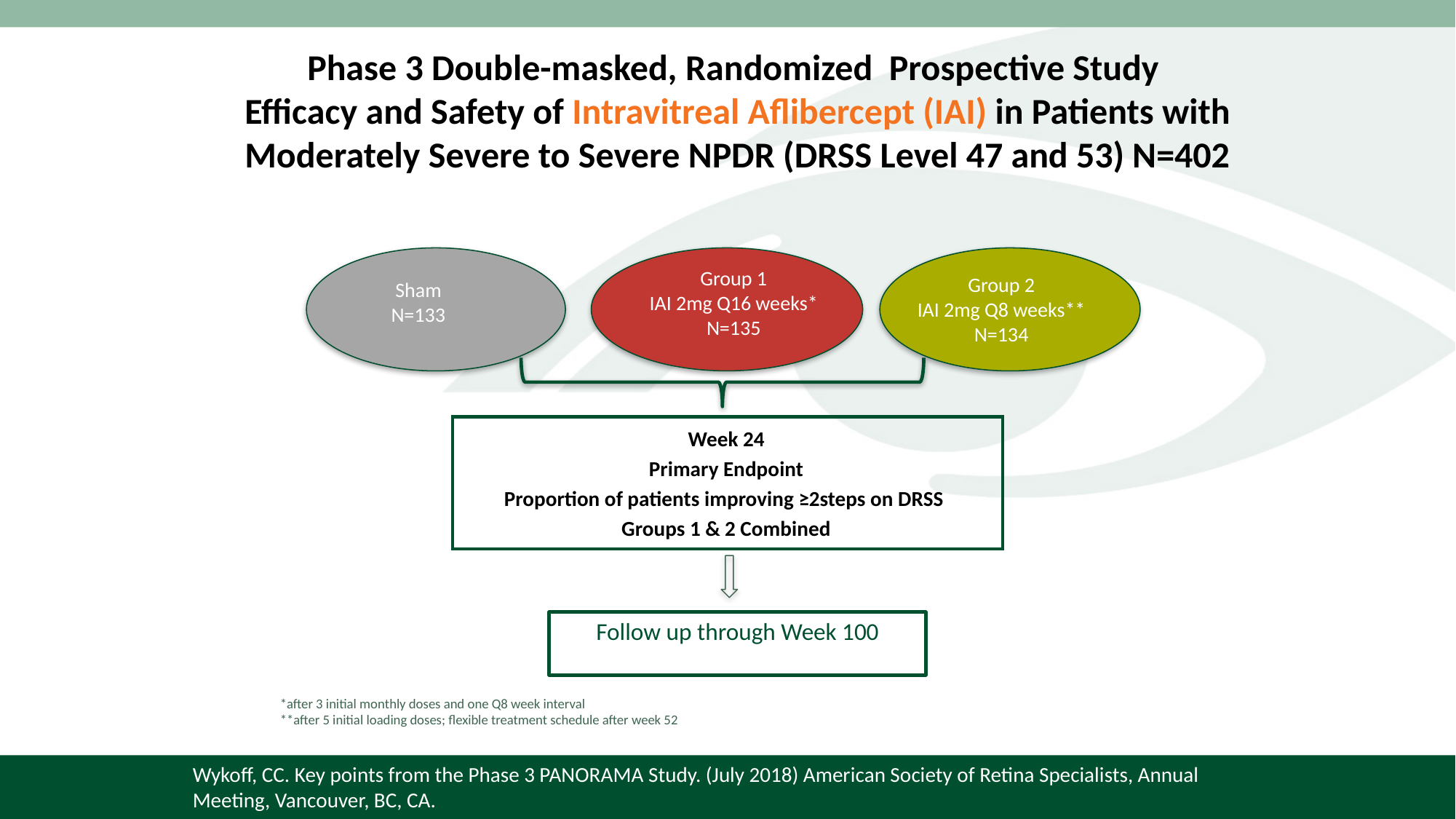

# Phase 3 Double-masked, Randomized  Prospective Study Efficacy and Safety of Intravitreal Aflibercept (IAI) in Patients with Moderately Severe to Severe NPDR (DRSS Level 47 and 53) N=402

Group 1
IAI 2mg Q16 weeks*
N=135
Group 2
IAI 2mg Q8 weeks**
N=134
Sham
N=133
Week 24
Primary Endpoint
Proportion of patients improving ≥2steps on DRSS
Groups 1 & 2 Combined

Follow up through Week 100
*after 3 initial monthly doses and one Q8 week interval
**after 5 initial loading doses; flexible treatment schedule after week 52

Wykoff, CC. Key points from the Phase 3 PANORAMA Study. (July 2018) American Society of Retina Specialists, Annual Meeting, Vancouver, BC, CA.